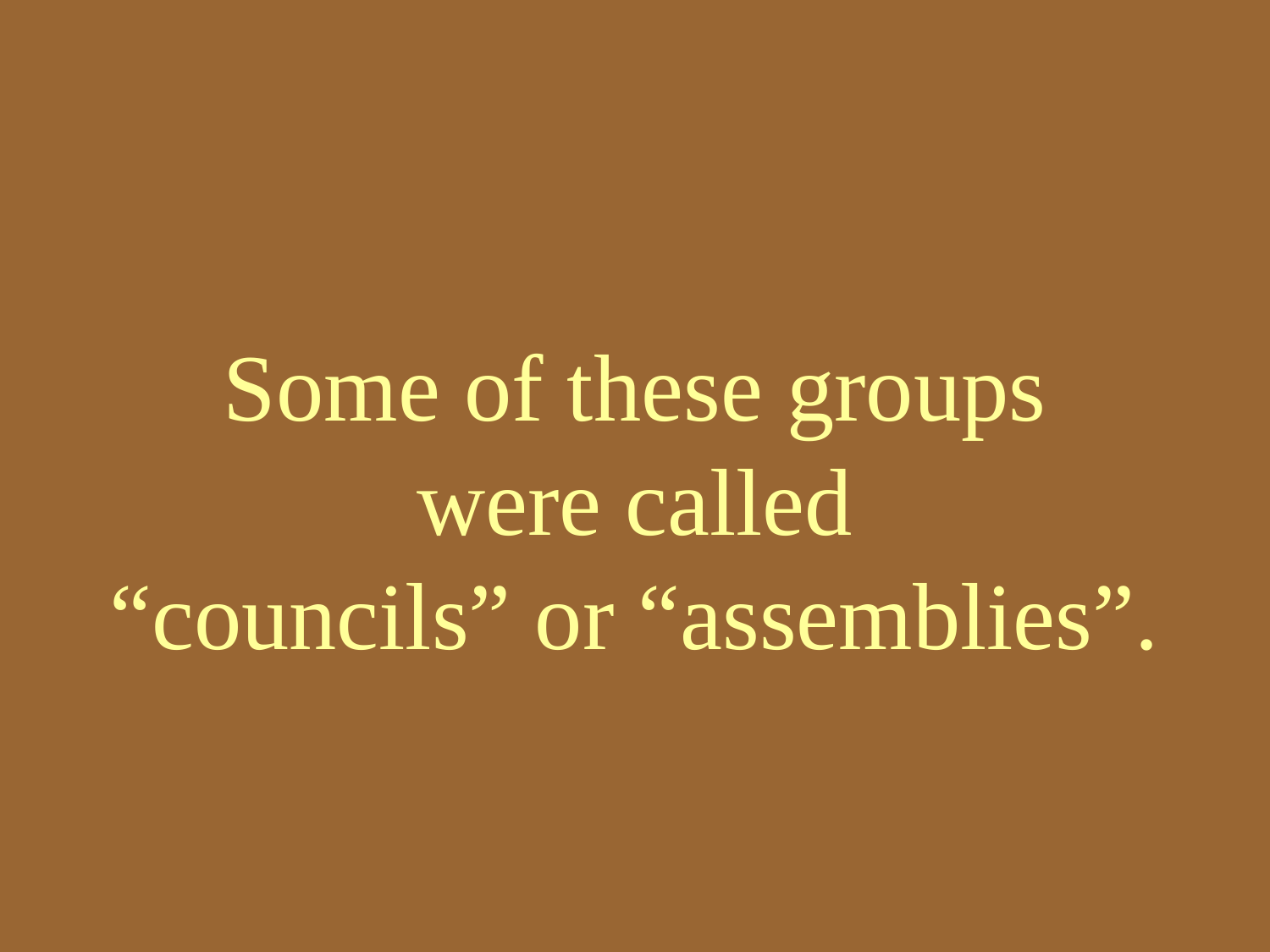

# Some of these groups were called “councils” or “assemblies”.